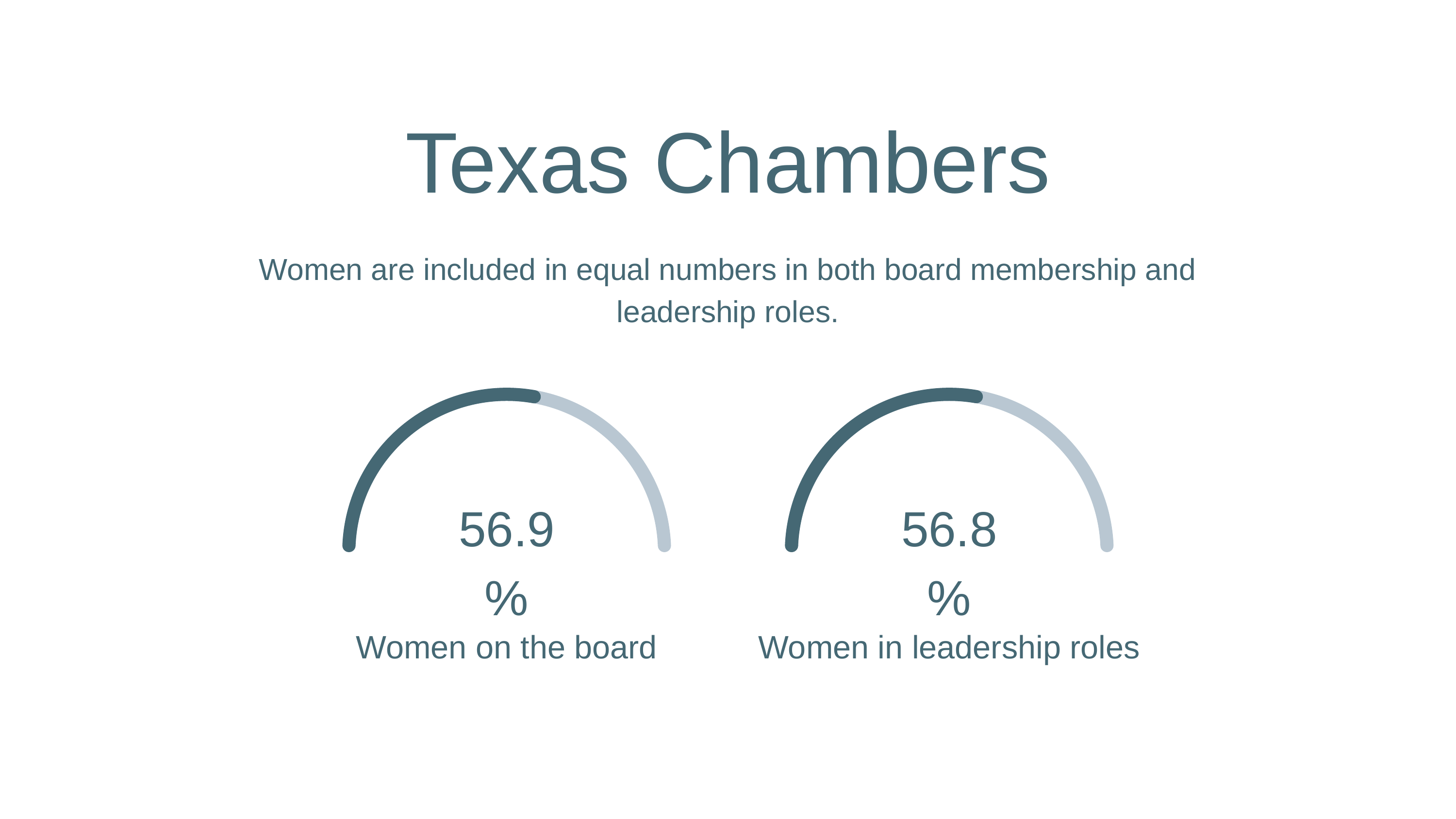

Texas Chambers
Women are included in equal numbers in both board membership and leadership roles.

56.9%

56.8%
Women on the board
Women in leadership roles